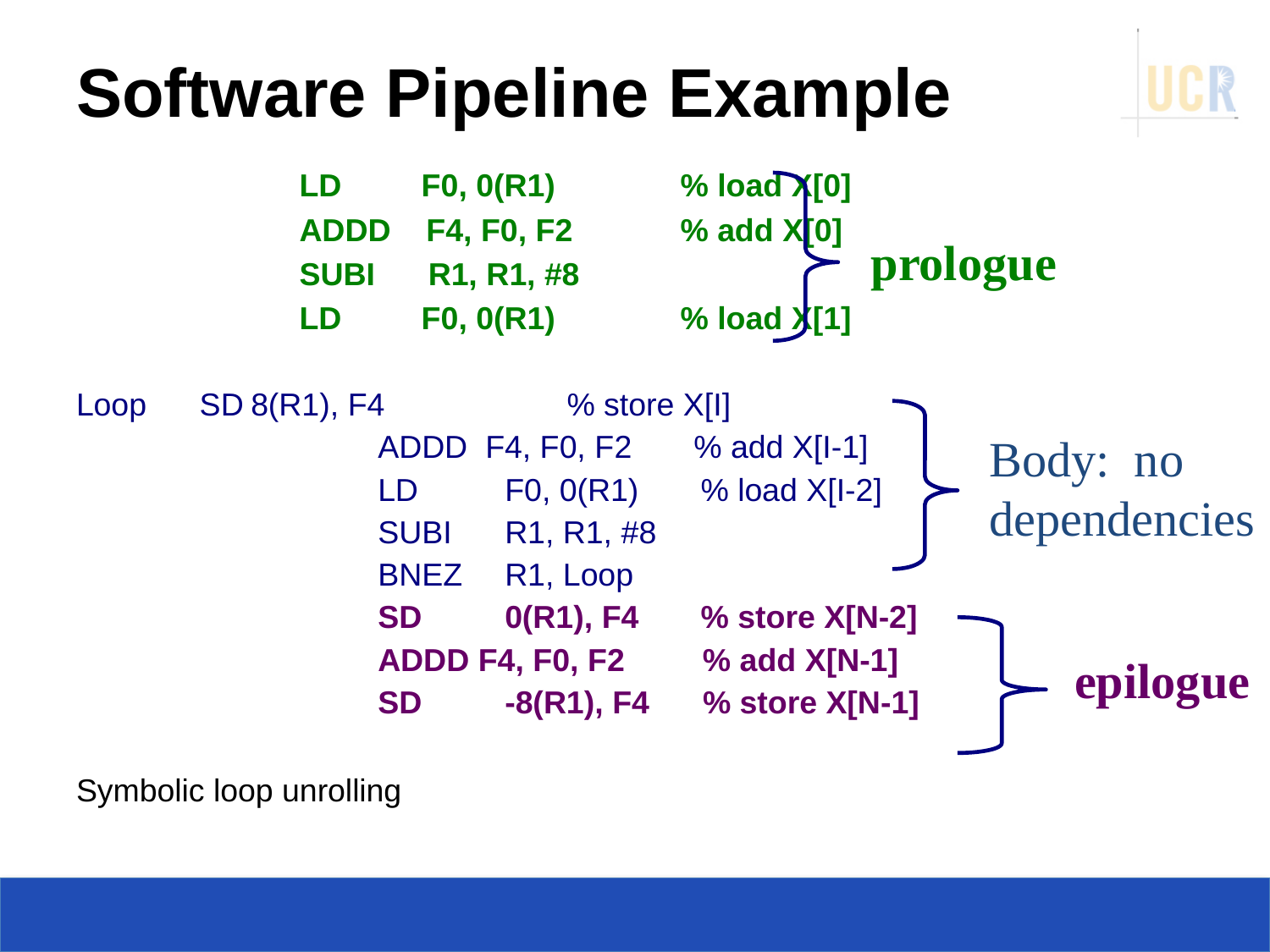

# Software Pipeline Example
		LD         F0, 0(R1)	% load X[0]
		ADDD    F4, F0, F2	% add X[0]
		SUBI      R1, R1, #8
		LD         F0, 0(R1)	% load X[1]

Loop      SD	8(R1), F4 	       % store X[I]
			ADDD  F4, F0, F2       % add X[I-1]
			LD	F0, 0(R1)       % load X[I-2]
			SUBI	R1, R1, #8
			BNEZ	R1, Loop
			SD	0(R1), F4       % store X[N-2]
			ADDD F4, F0, F2	        % add X[N-1]
			SD	-8(R1), F4      % store X[N-1]

Symbolic loop unrolling

prologue

Body:  no
dependencies

epilogue